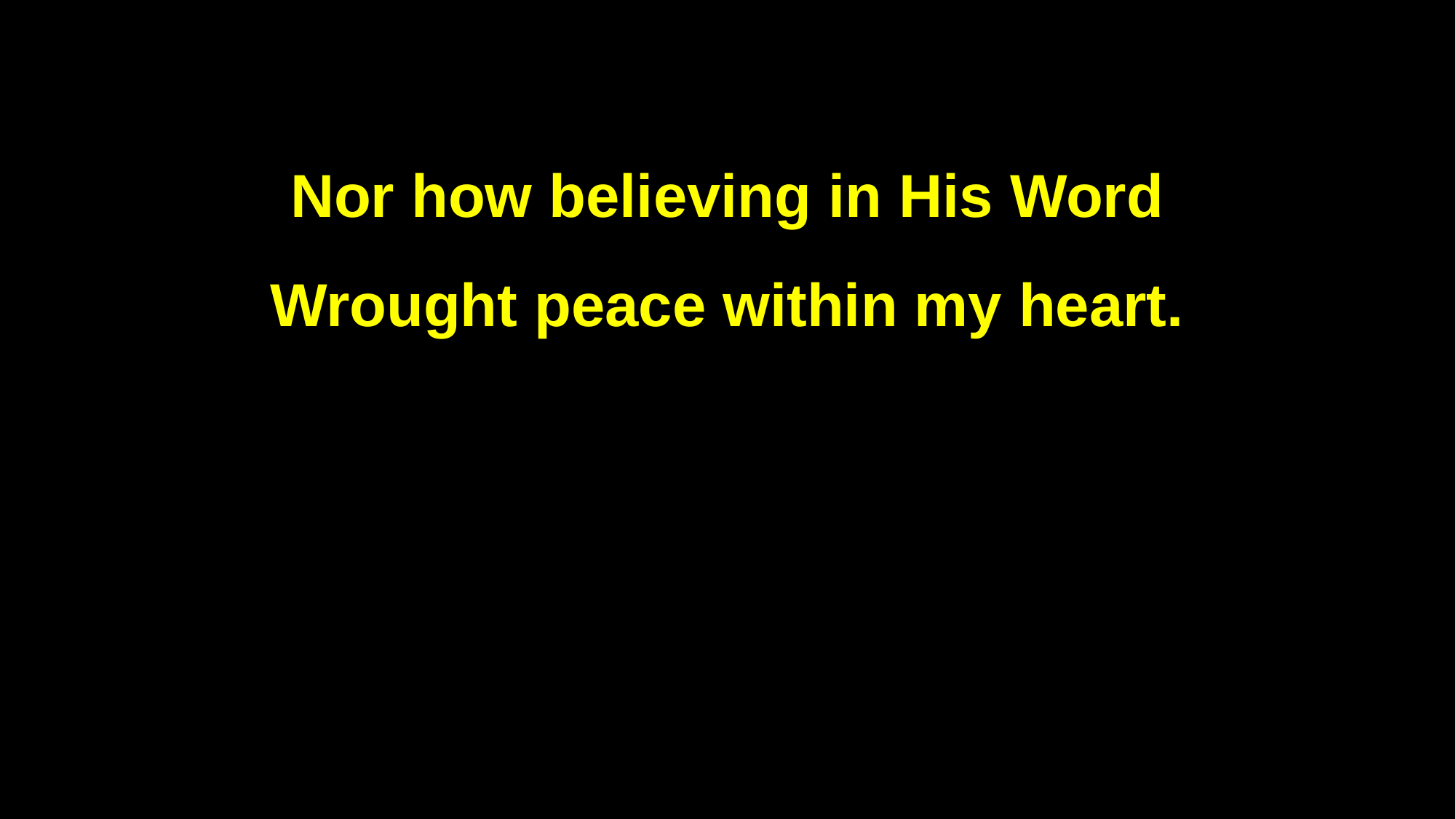

Nor how believing in His Word
Wrought peace within my heart.